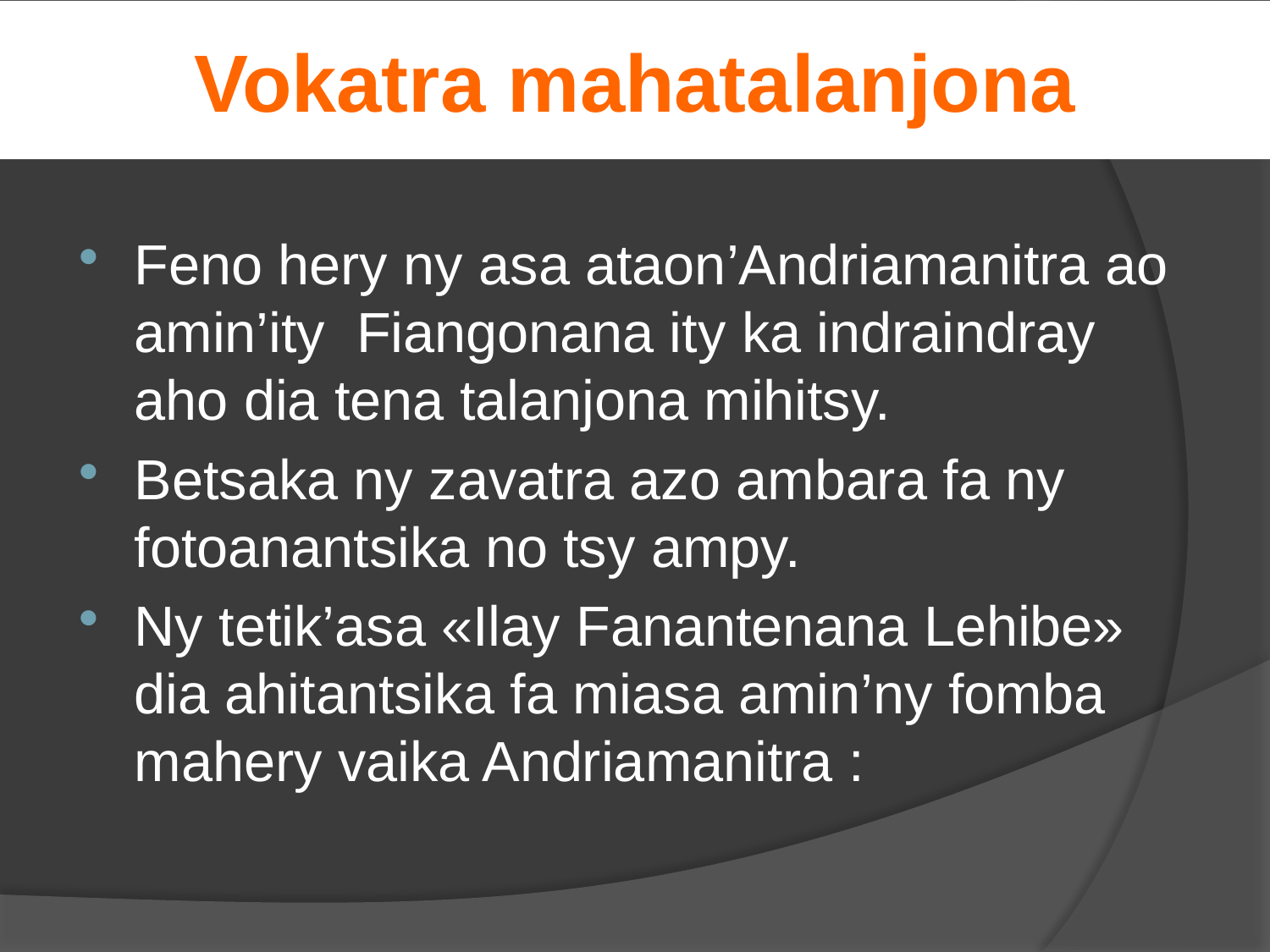

# Vokatra mahatalanjona
Feno hery ny asa ataon’Andriamanitra ao amin’ity  Fiangonana ity ka indraindray aho dia tena talanjona mihitsy.
Betsaka ny zavatra azo ambara fa ny fotoanantsika no tsy ampy.
Ny tetik’asa «Ilay Fanantenana Lehibe» dia ahitantsika fa miasa amin’ny fomba mahery vaika Andriamanitra :